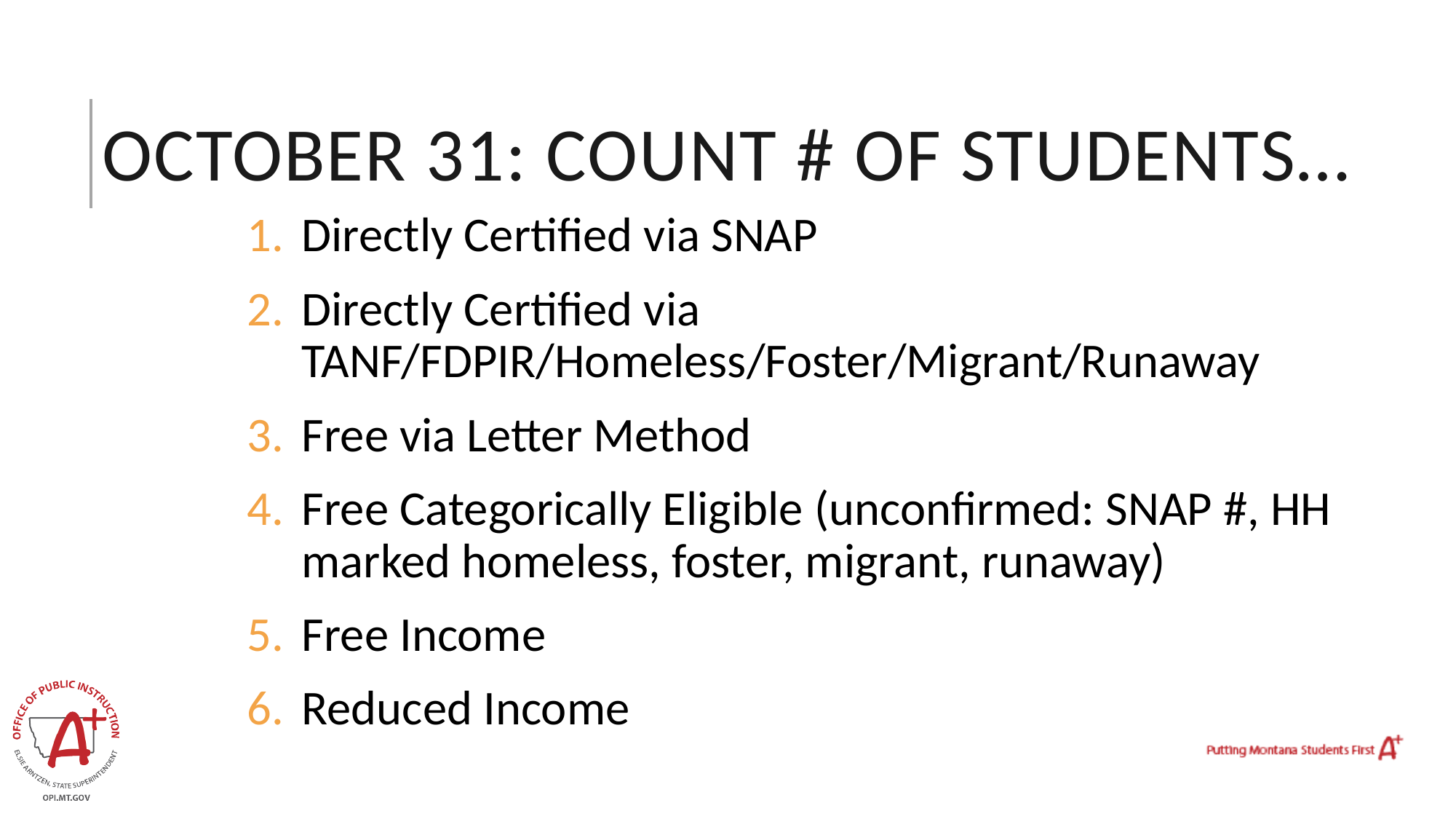

# October 31: COUNT # of STUDENTS…
Directly Certified via SNAP
Directly Certified via TANF/FDPIR/Homeless/Foster/Migrant/Runaway
Free via Letter Method
Free Categorically Eligible (unconfirmed: SNAP #, HH marked homeless, foster, migrant, runaway)
Free Income
Reduced Income